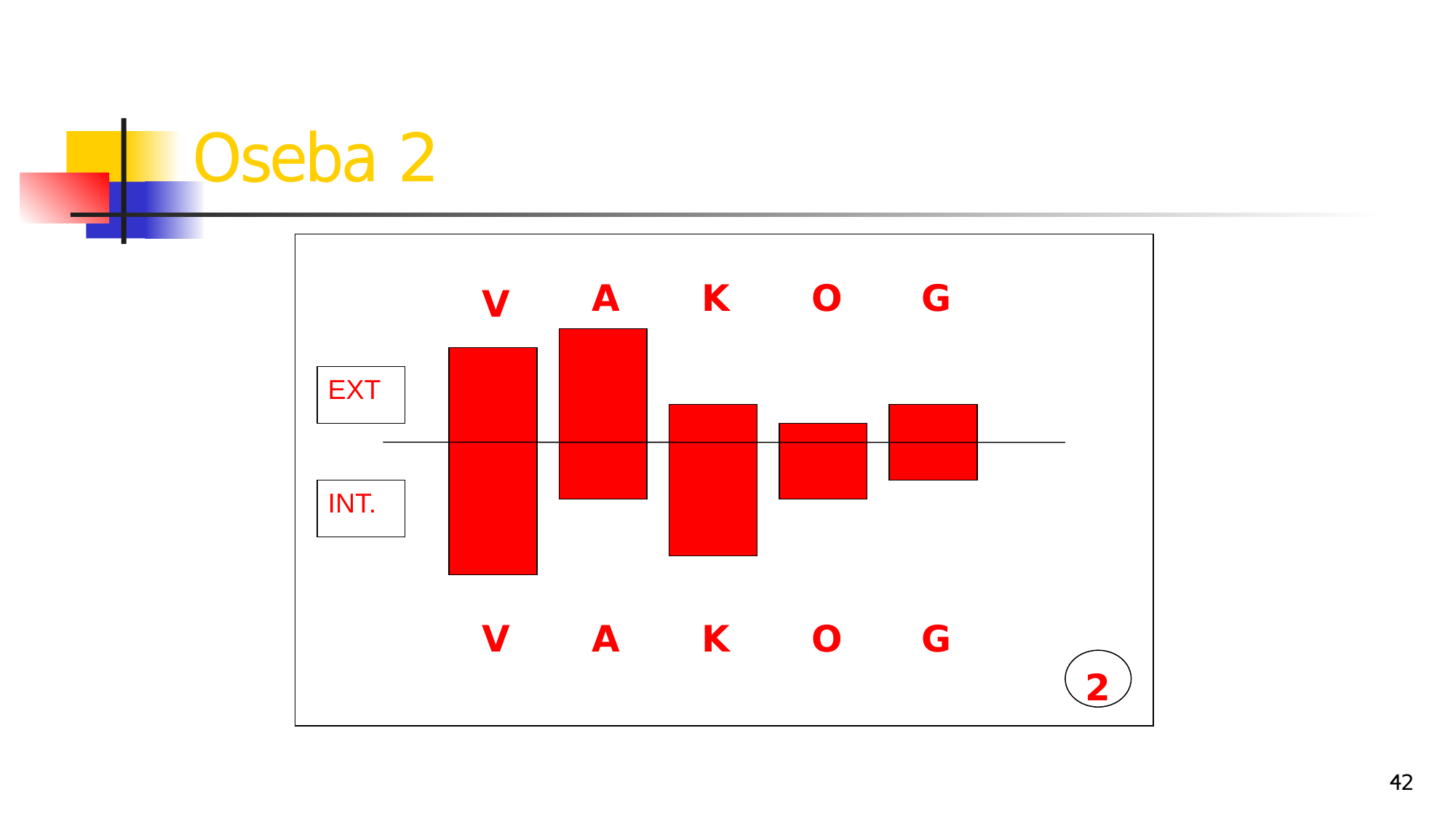

# Oseba 2

V

A

K

O

G

EXT

INT.

V

A

K

O

G
2
42